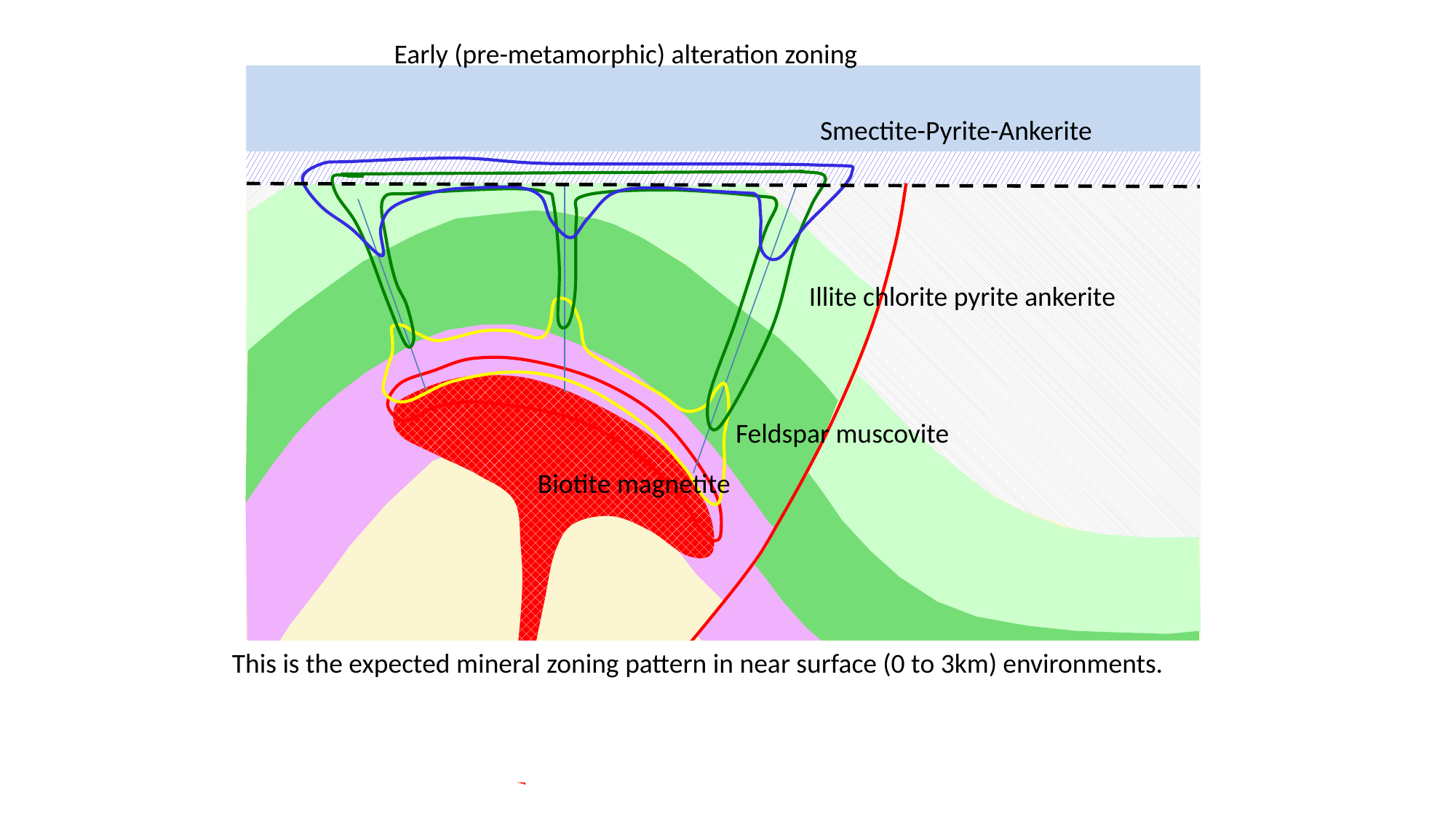

Early (pre-metamorphic) alteration zoning

Smectite-Pyrite-Ankerite

Illite chlorite pyrite ankerite

Feldspar muscovite
Biotite magnetite

This is the expected mineral zoning pattern in near surface (0 to 3km) environments.